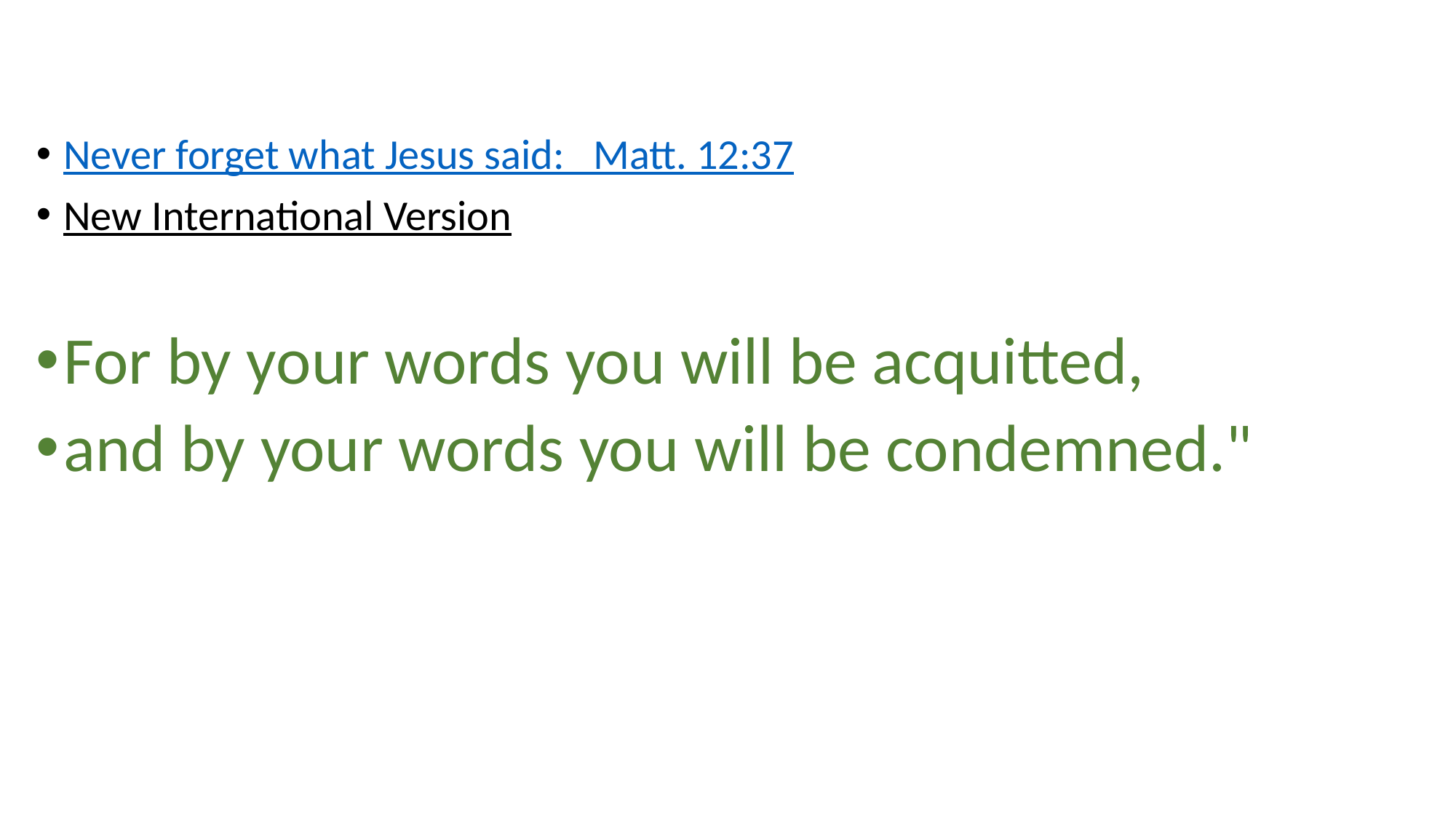

Never forget what Jesus said:   Matt. 12:37
New International Version
For by your words you will be acquitted,
and by your words you will be condemned."